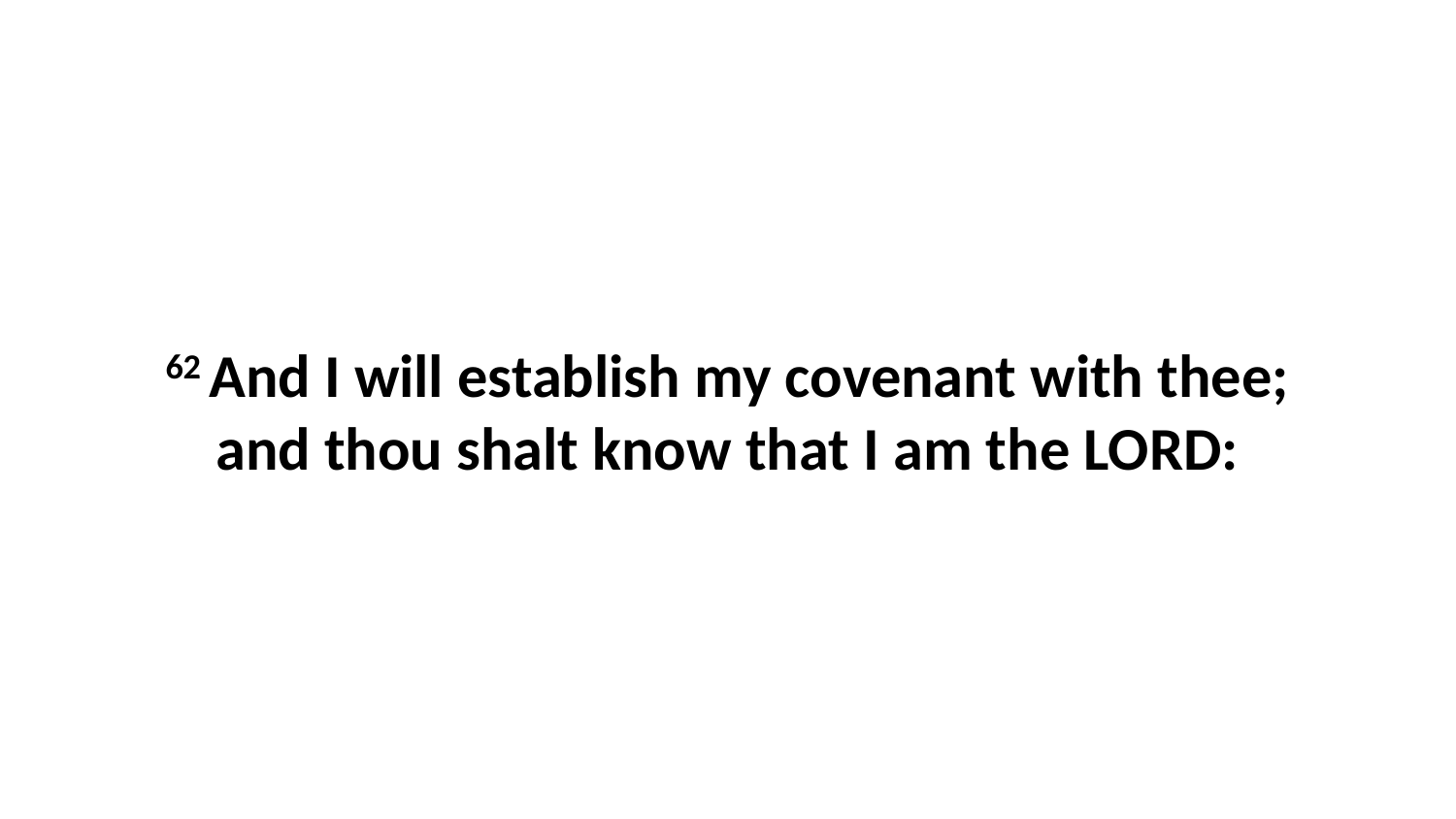

62 And I will establish my covenant with thee; and thou shalt know that I am the LORD: